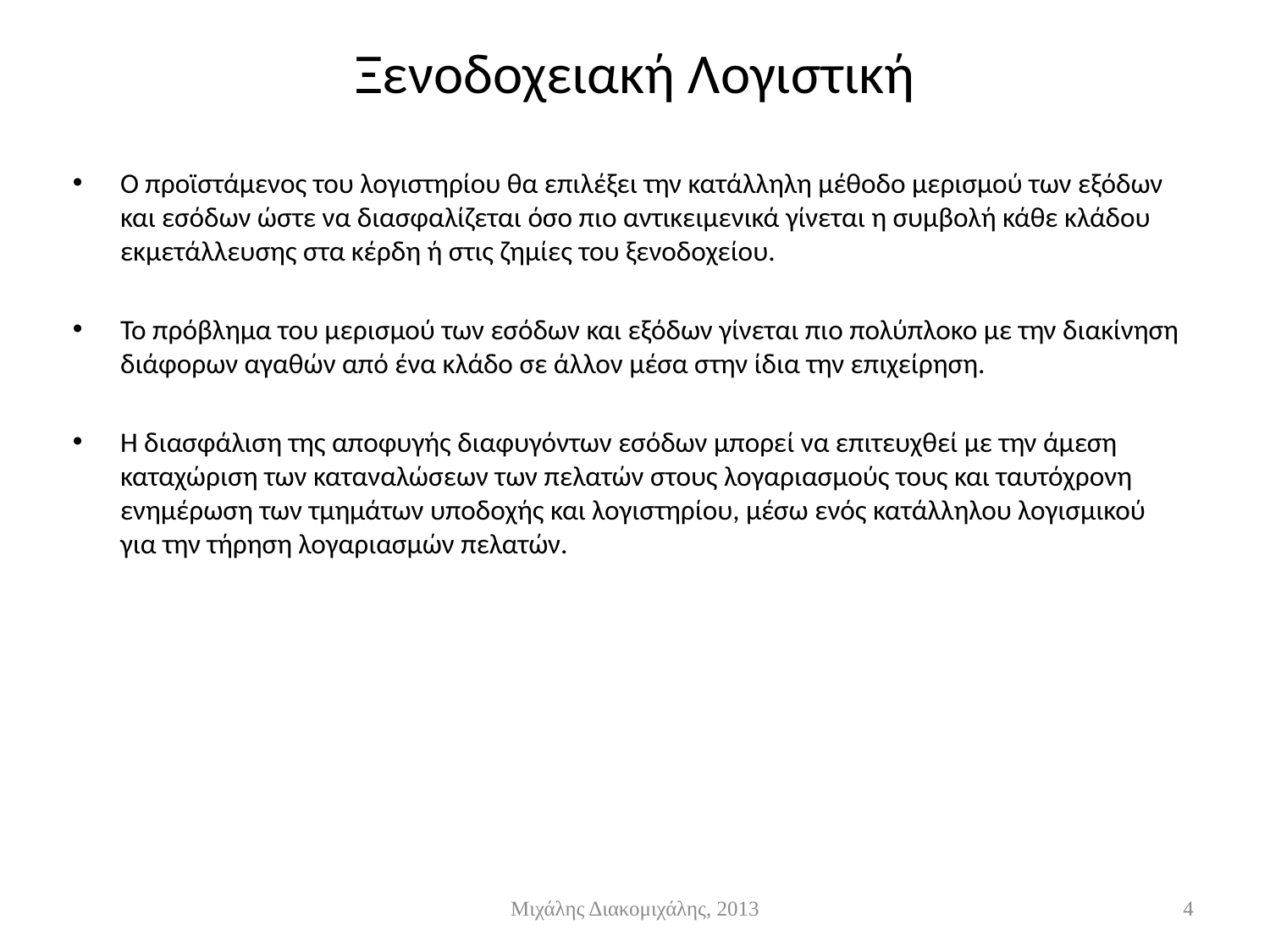

# Ξενοδοχειακή Λογιστική

Ο προϊστάμενος του λογιστηρίου θα επιλέξει την κατάλληλη μέθοδο μερισμού των εξόδων και εσόδων ώστε να διασφαλίζεται όσο πιο αντικειμενικά γίνεται η συμβολή κάθε κλάδου εκμετάλλευσης στα κέρδη ή στις ζημίες του ξενοδοχείου.

Το πρόβλημα του μερισμού των εσόδων και εξόδων γίνεται πιο πολύπλοκο με την διακίνηση διάφορων αγαθών από ένα κλάδο σε άλλον μέσα στην ίδια την επιχείρηση.

Η διασφάλιση της αποφυγής διαφυγόντων εσόδων μπορεί να επιτευχθεί με την άμεση καταχώριση των καταναλώσεων των πελατών στους λογαριασμούς τους και ταυτόχρονη ενημέρωση των τμημάτων υποδοχής και λογιστηρίου, μέσω ενός κατάλληλου λογισμικού  για την τήρηση λογαριασμών πελατών.

Μιχάλης Διακομιχάλης, 2013
4